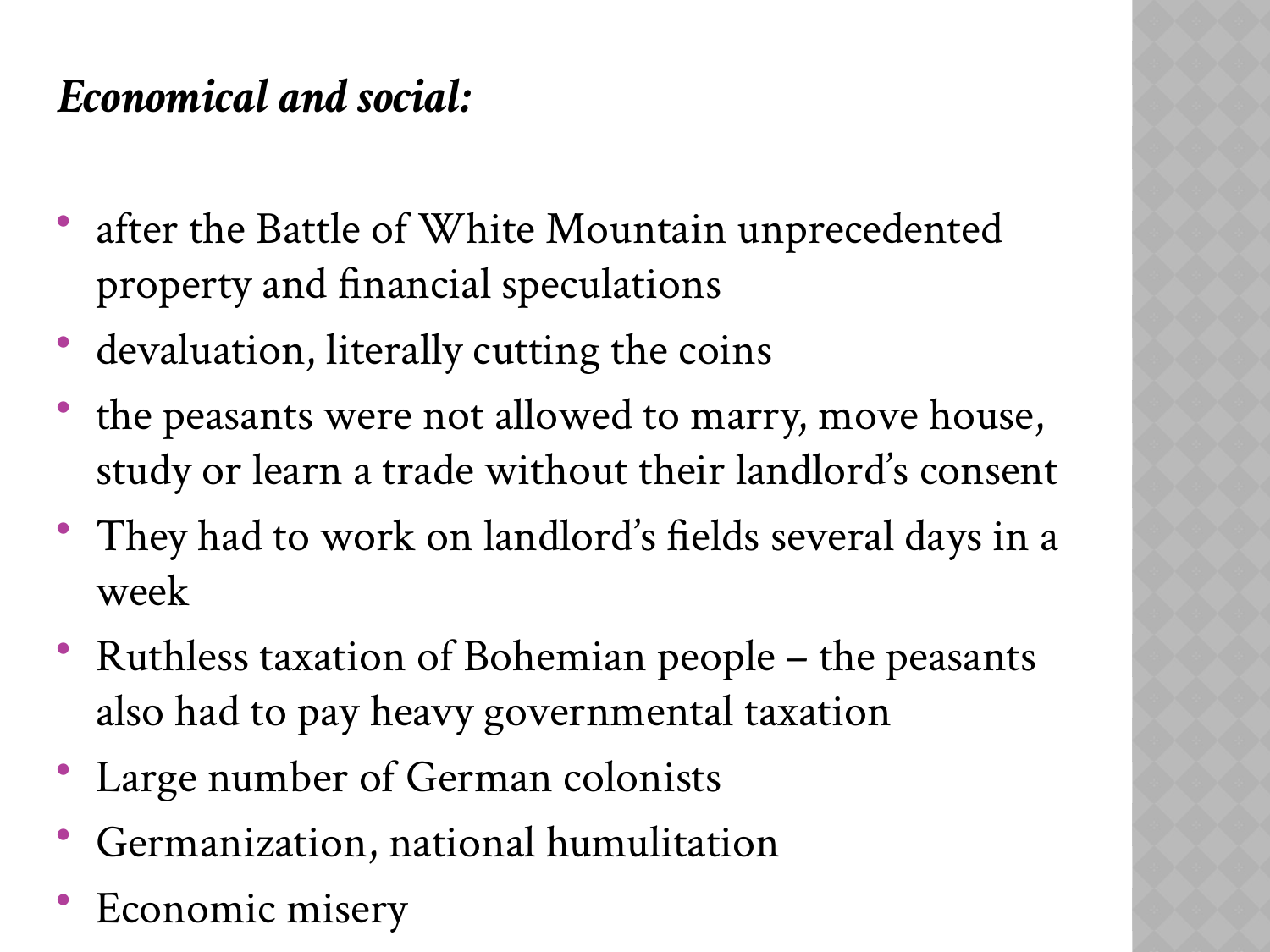

Economical and social:

after the Battle of White Mountain unprecedented property and financial speculations
devaluation, literally cutting the coins
the peasants were not allowed to marry, move house, study or learn a trade without their landlord’s consent
They had to work on landlord’s fields several days in a week
Ruthless taxation of Bohemian people – the peasants also had to pay heavy governmental taxation
Large number of German colonists
Germanization, national humulitation
Economic misery